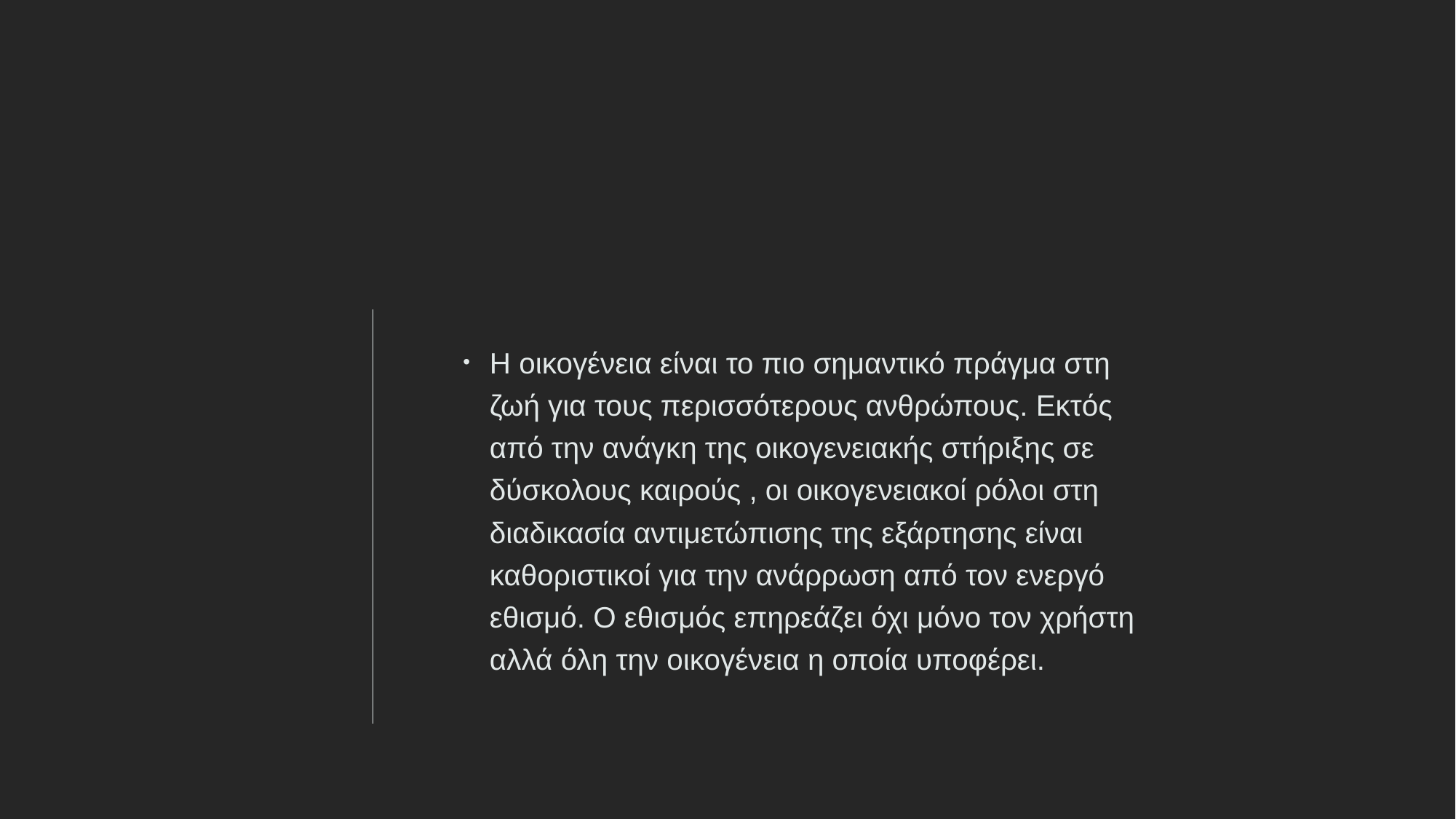

#
H οικογένεια είναι το πιο σημαντικό πράγμα στη ζωή για τους περισσότερους ανθρώπους. Εκτός από την ανάγκη της οικογενειακής στήριξης σε δύσκολους καιρούς , οι οικογενειακοί ρόλοι στη διαδικασία αντιμετώπισης της εξάρτησης είναι καθοριστικοί για την ανάρρωση από τον ενεργό εθισμό. Ο εθισμός επηρεάζει όχι μόνο τον χρήστη αλλά όλη την οικογένεια η οποία υποφέρει.